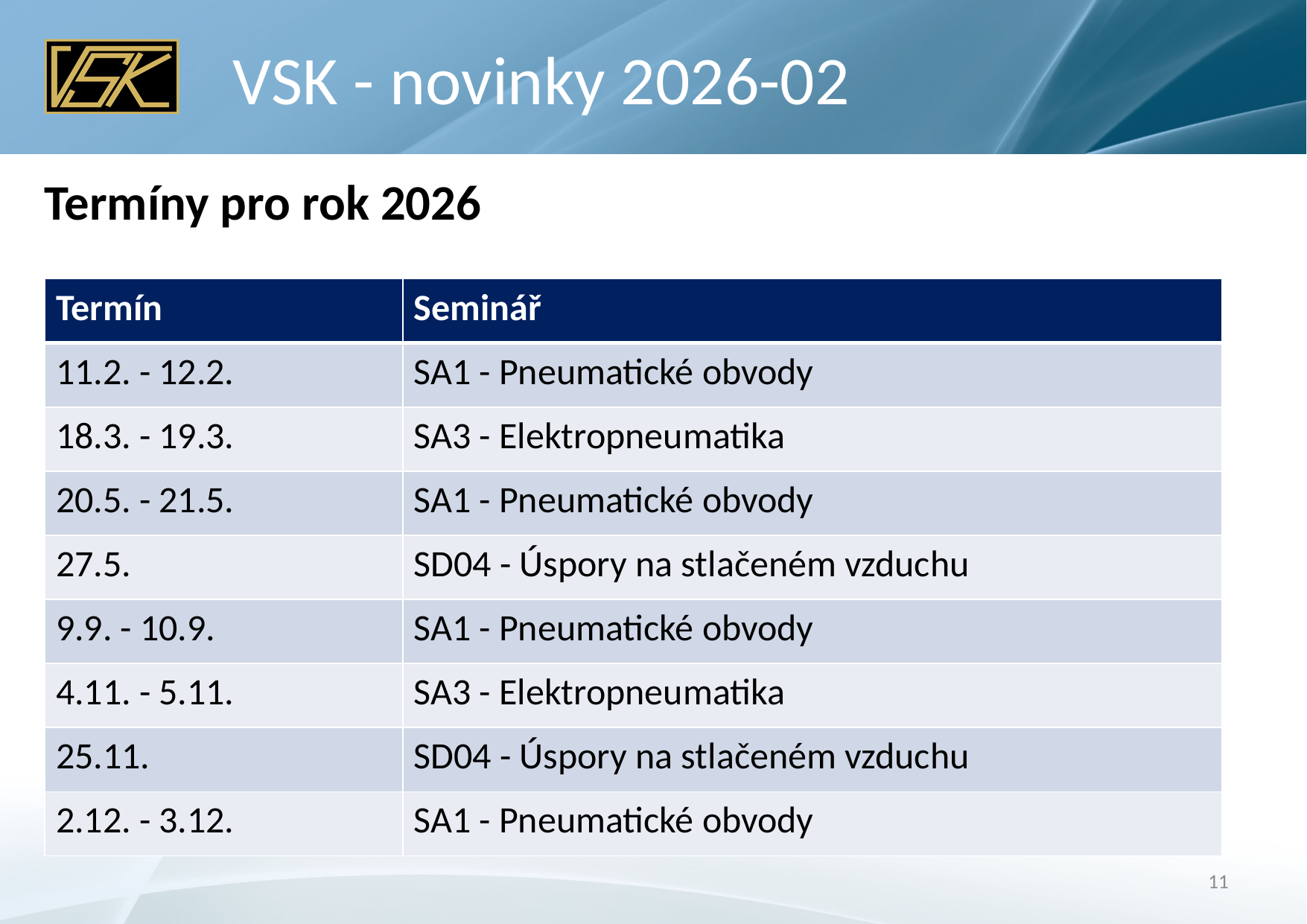

VSK - novinky 2026-02
Termíny pro rok 2026
| Termín | Seminář |
| --- | --- |
| 11.2. - 12.2. | SA1 - Pneumatické obvody |
| 18.3. - 19.3. | SA3 - Elektropneumatika |
| 20.5. - 21.5. | SA1 - Pneumatické obvody |
| 27.5. | SD04 - Úspory na stlačeném vzduchu |
| 9.9. - 10.9. | SA1 - Pneumatické obvody |
| 4.11. - 5.11. | SA3 - Elektropneumatika |
| 25.11. | SD04 - Úspory na stlačeném vzduchu |
| 2.12. - 3.12. | SA1 - Pneumatické obvody |
11